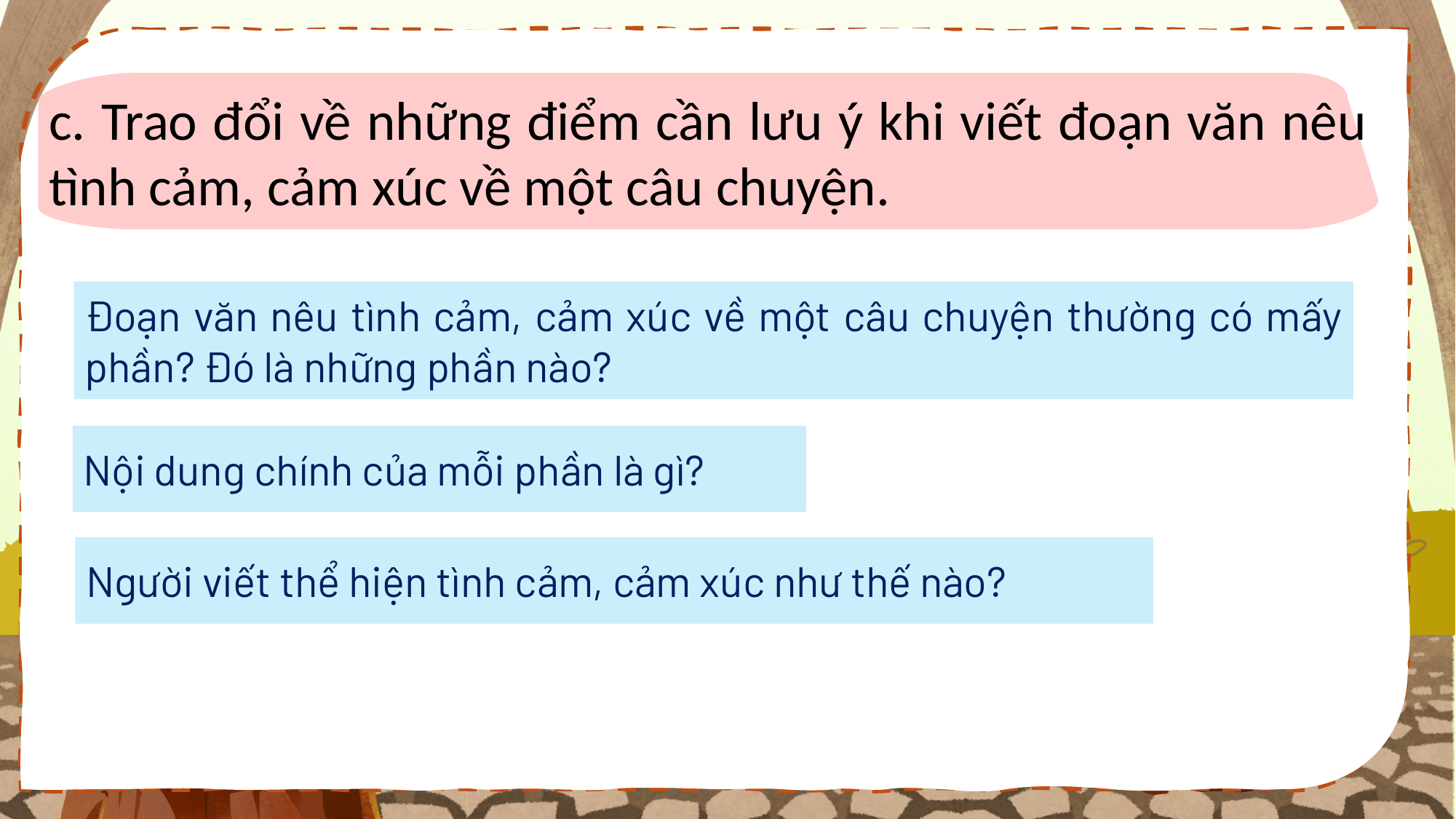

c. Trao đổi về những điểm cần lưu ý khi viết đoạn văn nêu tình cảm, cảm xúc về một câu chuyện.
Đoạn văn nêu tình cảm, cảm xúc về một câu chuyện thường có mấy phần? Đó là những phần nào?
Nội dung chính của mỗi phần là gì?
Người viết thể hiện tình cảm, cảm xúc như thế nào?